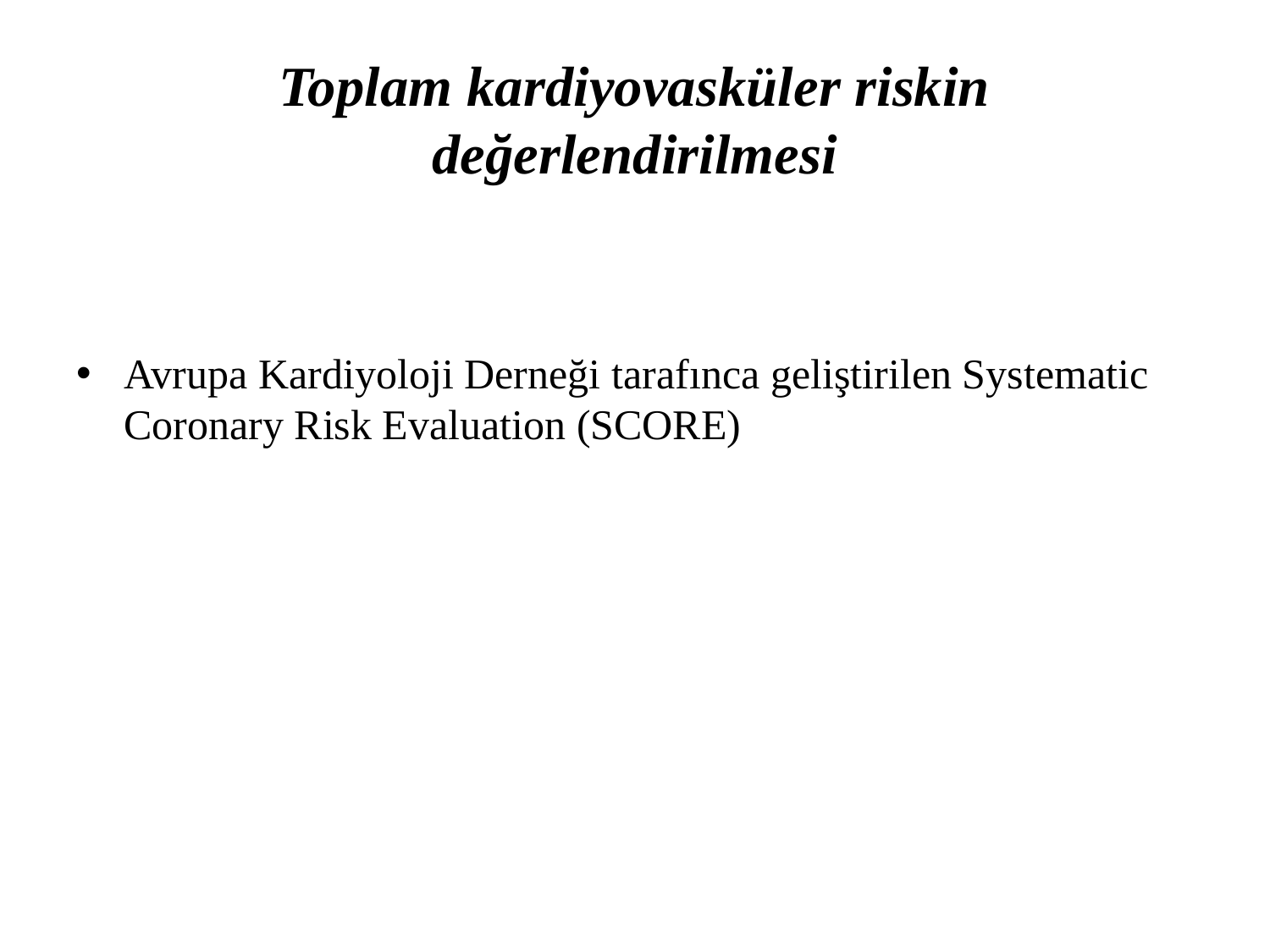

# Toplam kardiyovasküler riskin değerlendirilmesi

Avrupa Kardiyoloji Derneği tarafınca geliştirilen Systematic Coronary Risk Evaluation (SCORE)